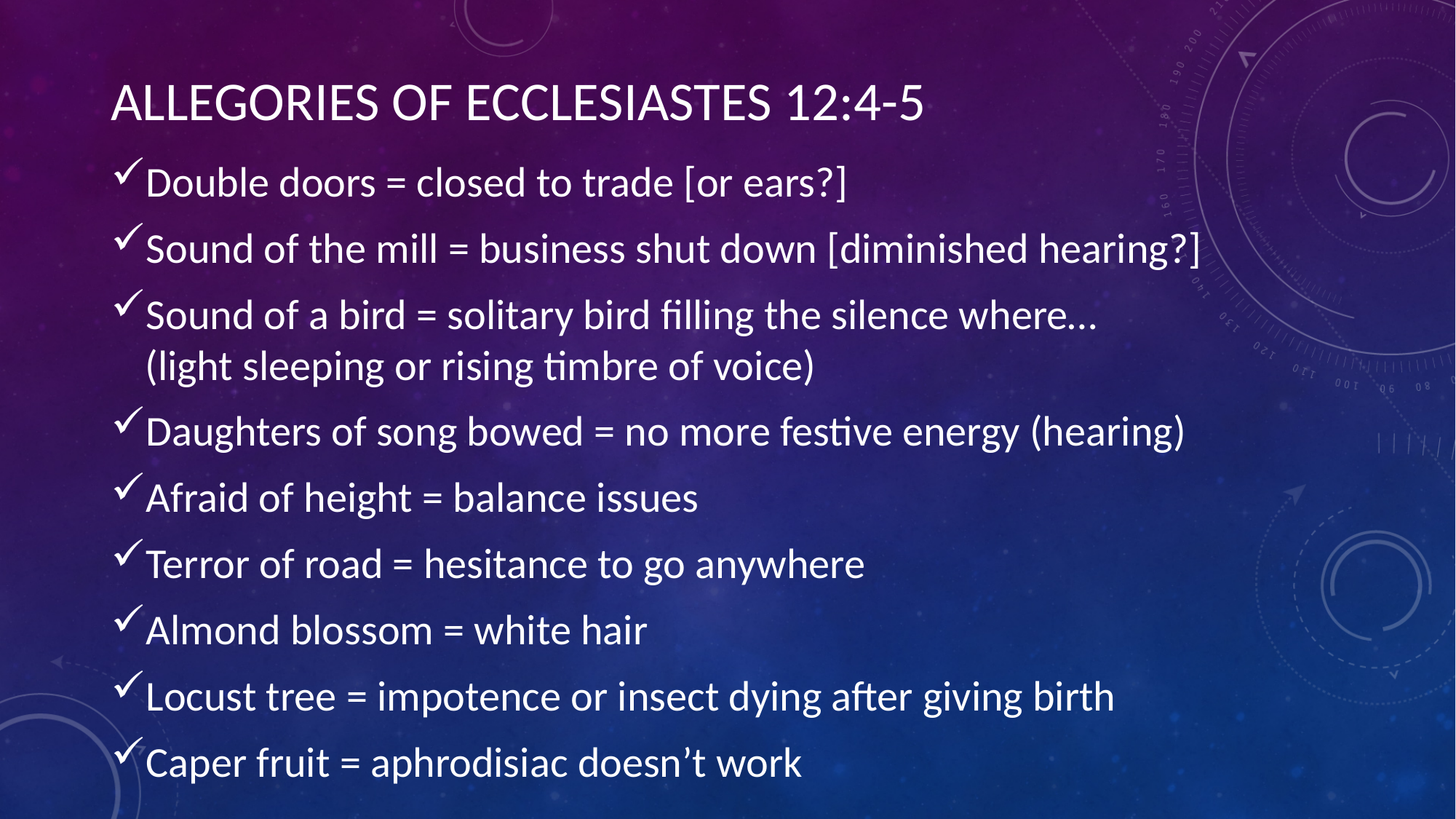

# Allegories of Ecclesiastes 12:4-5
Double doors = closed to trade [or ears?]
Sound of the mill = business shut down [diminished hearing?]
Sound of a bird = solitary bird filling the silence where…
(light sleeping or rising timbre of voice)
Daughters of song bowed = no more festive energy (hearing)
Afraid of height = balance issues
Terror of road = hesitance to go anywhere
Almond blossom = white hair
Locust tree = impotence or insect dying after giving birth
Caper fruit = aphrodisiac doesn’t work